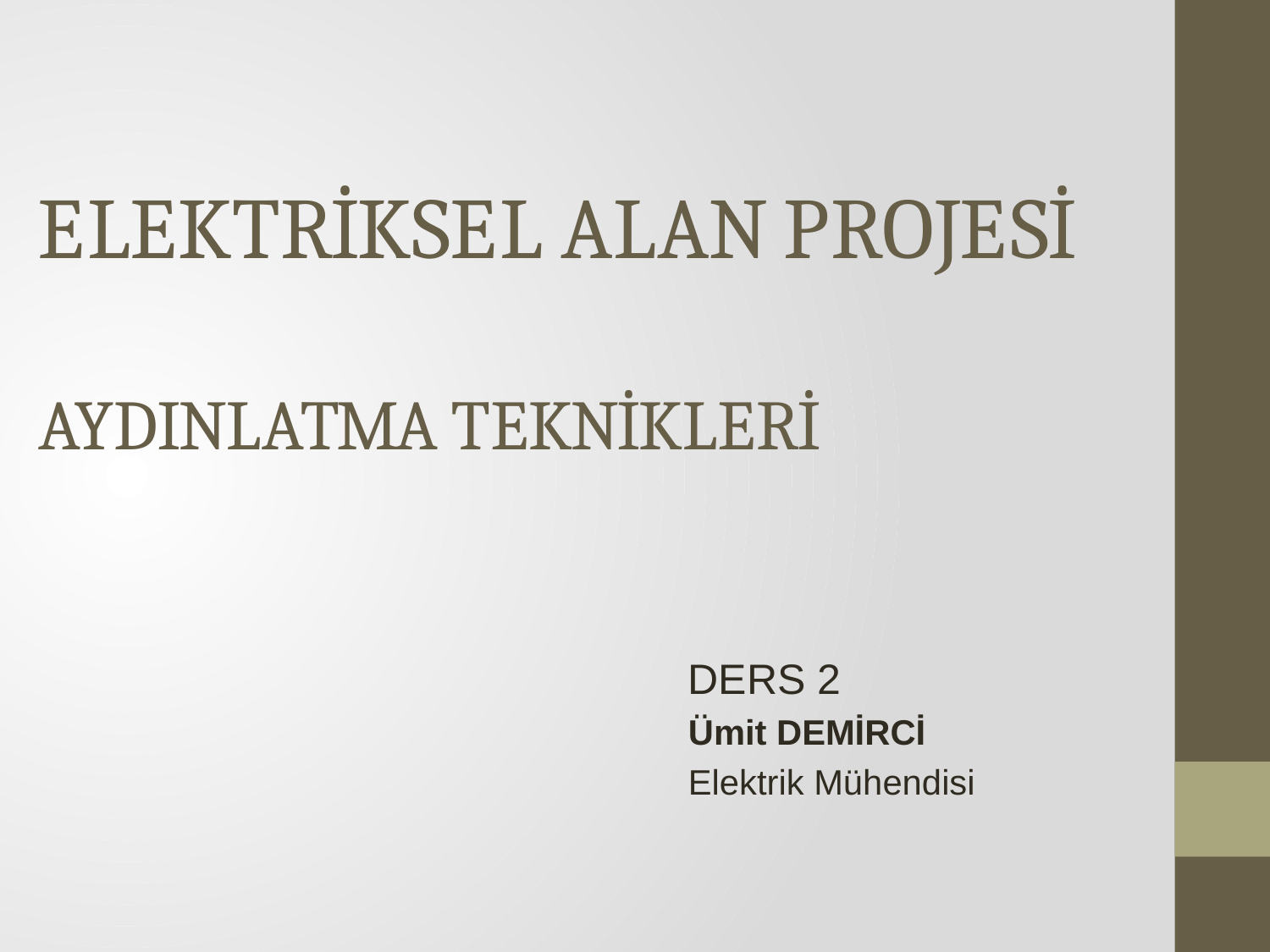

# ELEKTRİKSEL ALAN PROJESİ AYDINLATMA TEKNİKLERİ
DERS 2
Ümit DEMİRCİ
Elektrik Mühendisi